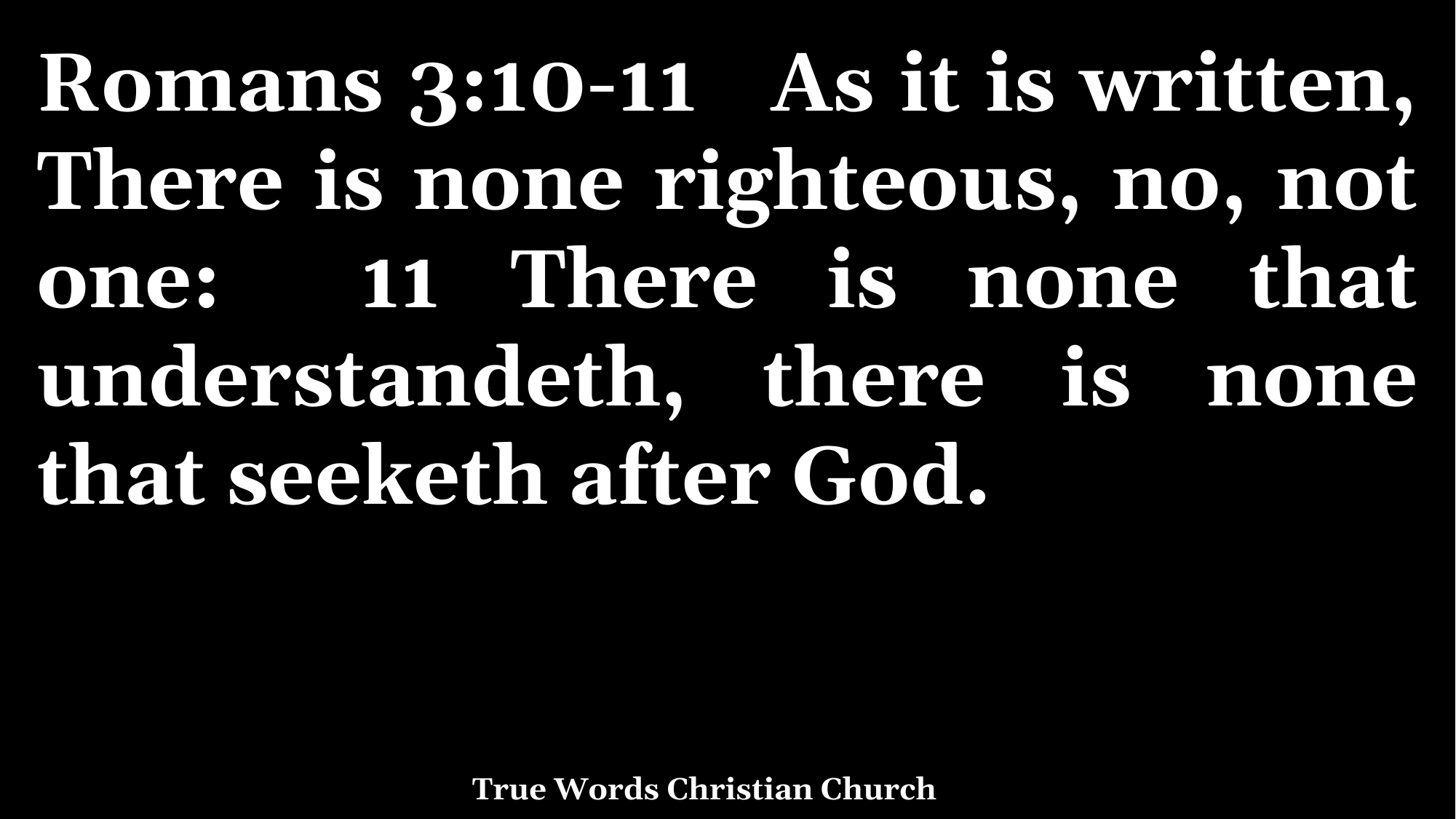

Romans 3:10-11   As it is written, There is none righteous, no, not one:  11 There is none that understandeth, there is none that seeketh after God.
True Words Christian Church